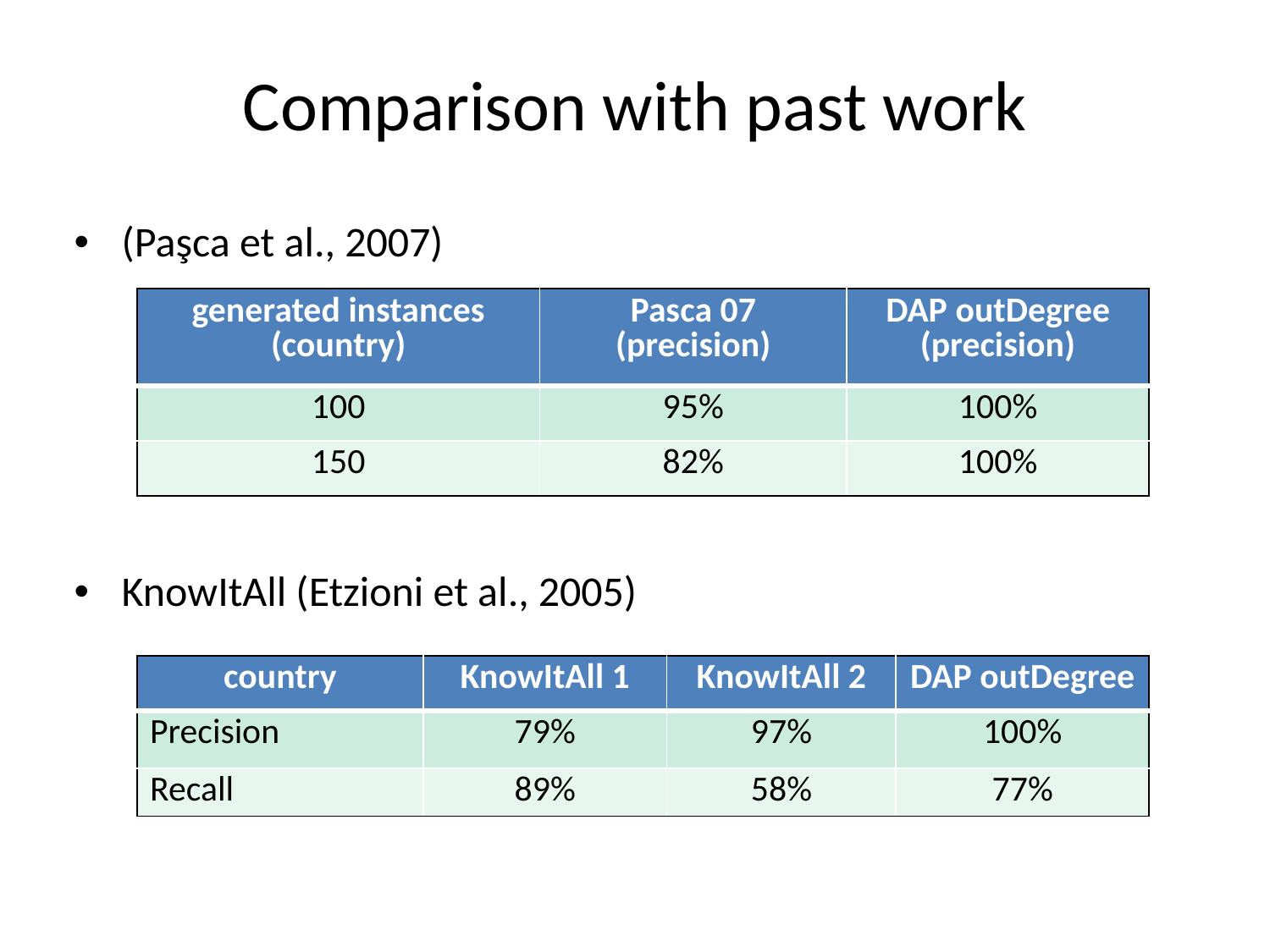

Comparison with past work
(Paşca et al., 2007)

KnowItAll (Etzioni et al., 2005)

| generated instances (country) | Pasca 07 (precision) | DAP outDegree (precision) |
| --- | --- | --- |
| 100 | 95% | 100% |
| 150 | 82% | 100% |
| country | KnowItAll 1 | KnowItAll 2 | DAP outDegree |
| --- | --- | --- | --- |
| Precision | 79% | 97% | 100% |
| Recall | 89% | 58% | 77% |